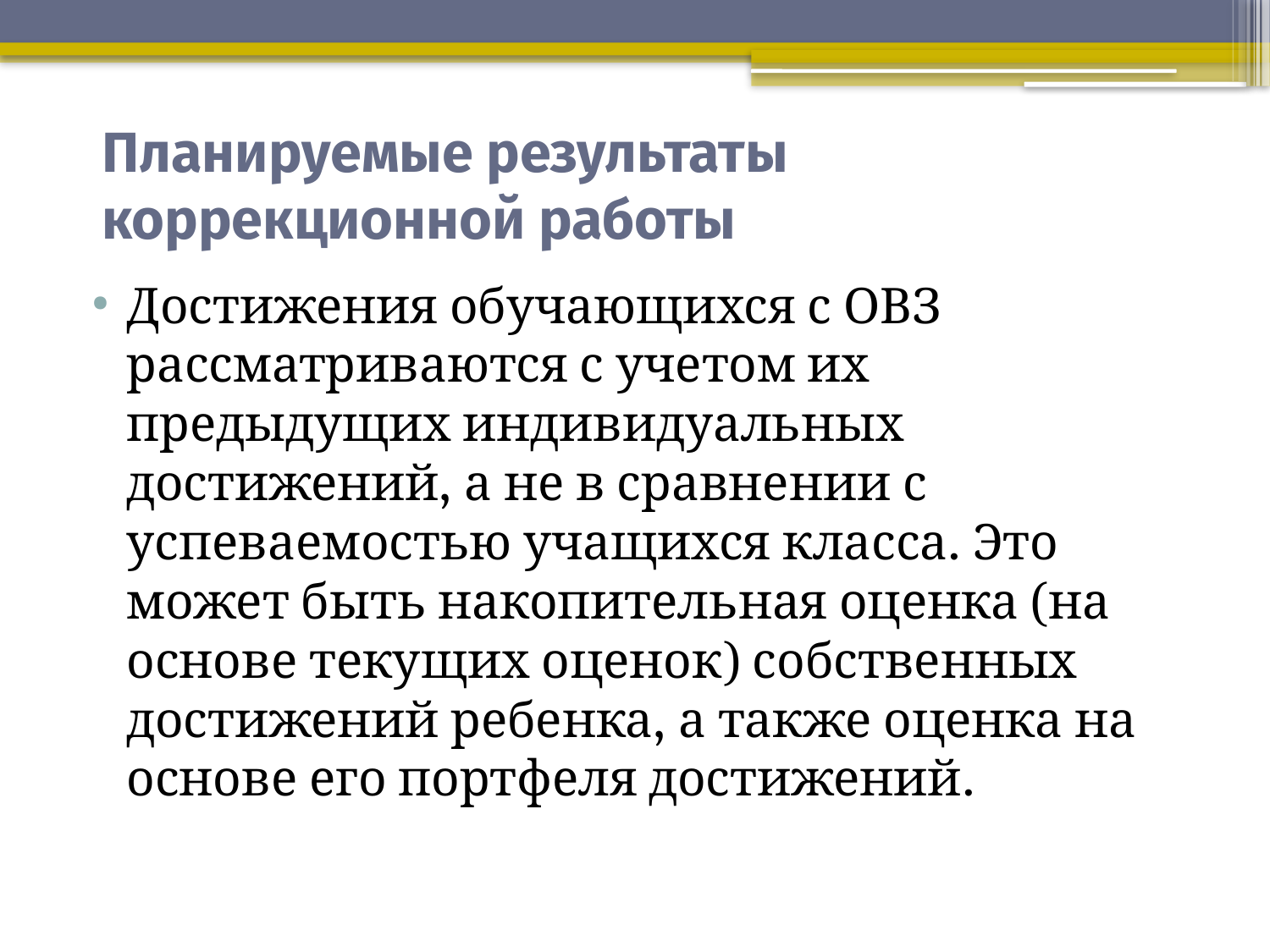

# Планируемые результаты коррекционной работы
Достижения обучающихся с ОВЗ рассматриваются с учетом их предыдущих индивидуальных достижений, а не в сравнении с успеваемостью учащихся класса. Это может быть накопительная оценка (на основе текущих оценок) собственных достижений ребенка, а также оценка на основе его портфеля достижений.